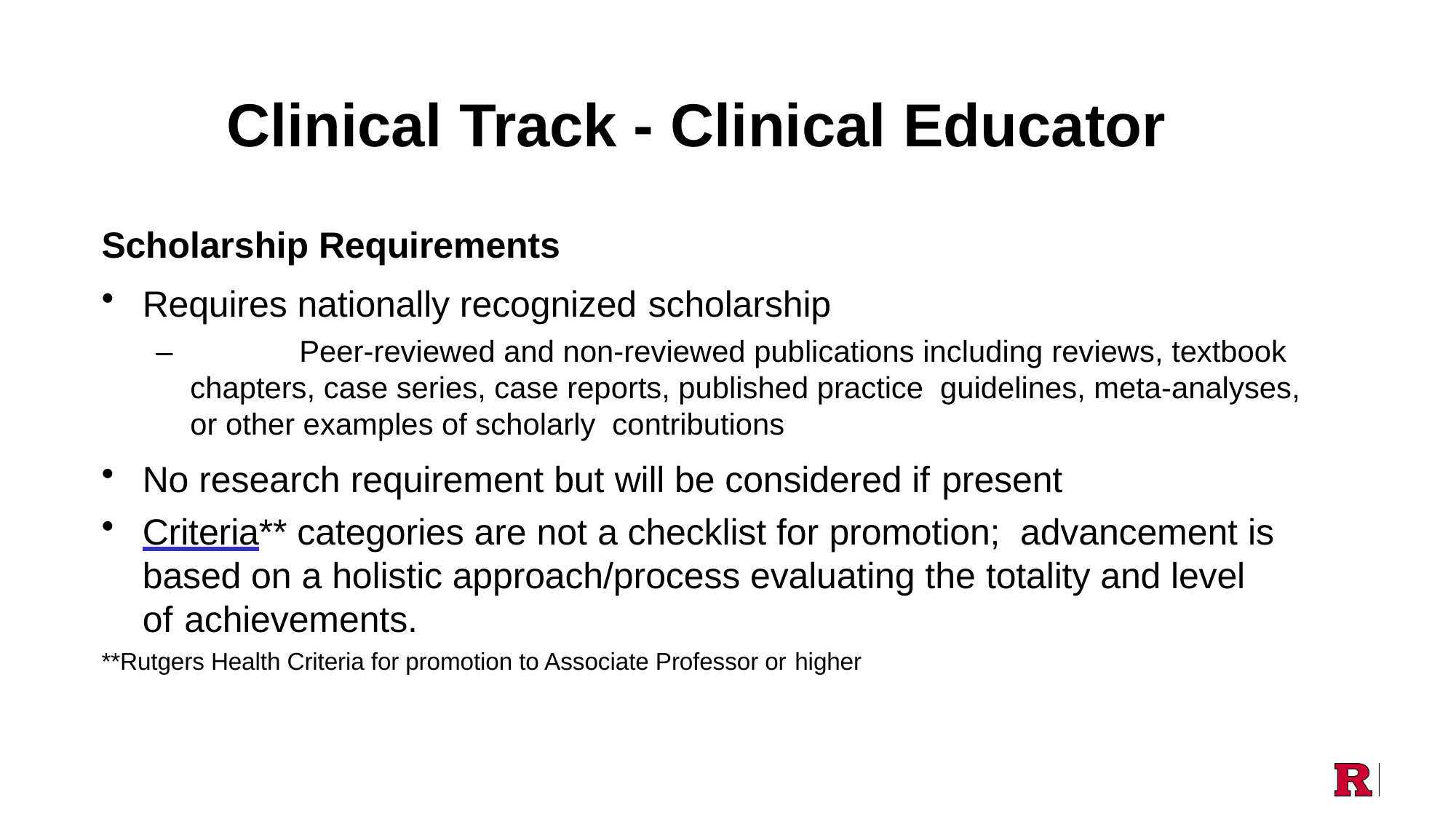

# Clinical Track - Clinical Educator
Scholarship Requirements
Requires nationally recognized scholarship
–		Peer-reviewed and non-reviewed publications including reviews, textbook chapters, case series, case reports, published practice  guidelines, meta-analyses, or other examples of scholarly  contributions
No research requirement but will be considered if present
Criteria** categories are not a checklist for promotion;  advancement is based on a holistic approach/process evaluating the totality and level of achievements.
**Rutgers Health Criteria for promotion to Associate Professor or higher